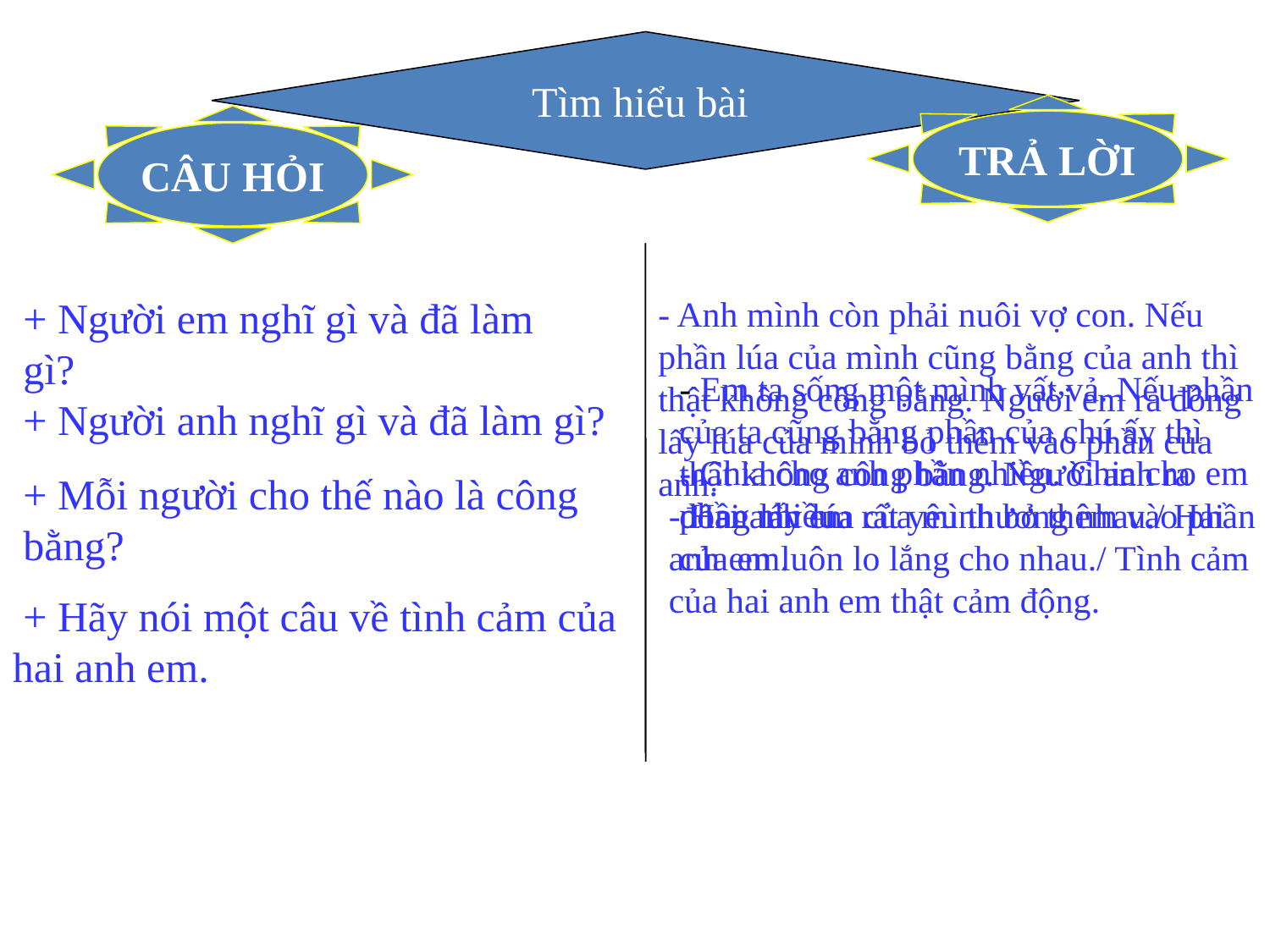

Tìm hiểu bài
TRẢ LỜI
CÂU HỎI

+ Người em nghĩ gì và đã làm gì?
- Anh mình còn phải nuôi vợ con. Nếu phần lúa của mình cũng bằng của anh thì thật không công bằng. Người em ra đồng lấy lúa của mình bỏ thêm vào phần của anh.
- Em ta sống một mình vất vả. Nếu phần của ta cũng bằng phần của chú ấy thì thật không công bằng. Người anh ra đồng lấy lúa của mình bỏ thêm vào phần của em.
 + Người anh nghĩ gì và đã làm gì?
- Chia cho anh phần nhiều. Chia cho em phần nhiều.
+ Mỗi người cho thế nào là công bằng?
- Hai anh em rất yêu thương nhau./ Hai anh em luôn lo lắng cho nhau./ Tình cảm của hai anh em thật cảm động.
 + Hãy nói một câu về tình cảm của hai anh em.